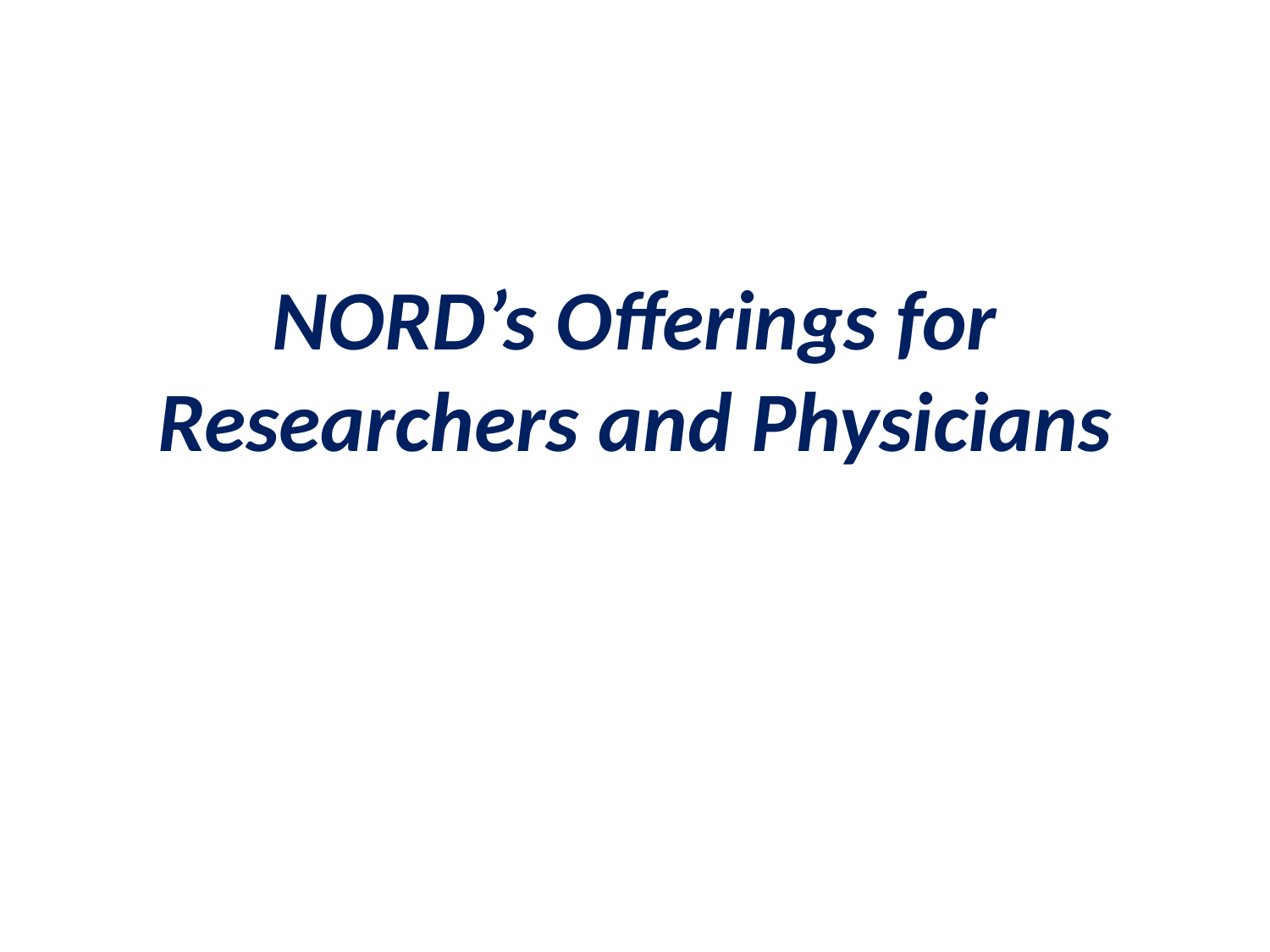

# NORD’s Offerings for Researchers and Physicians